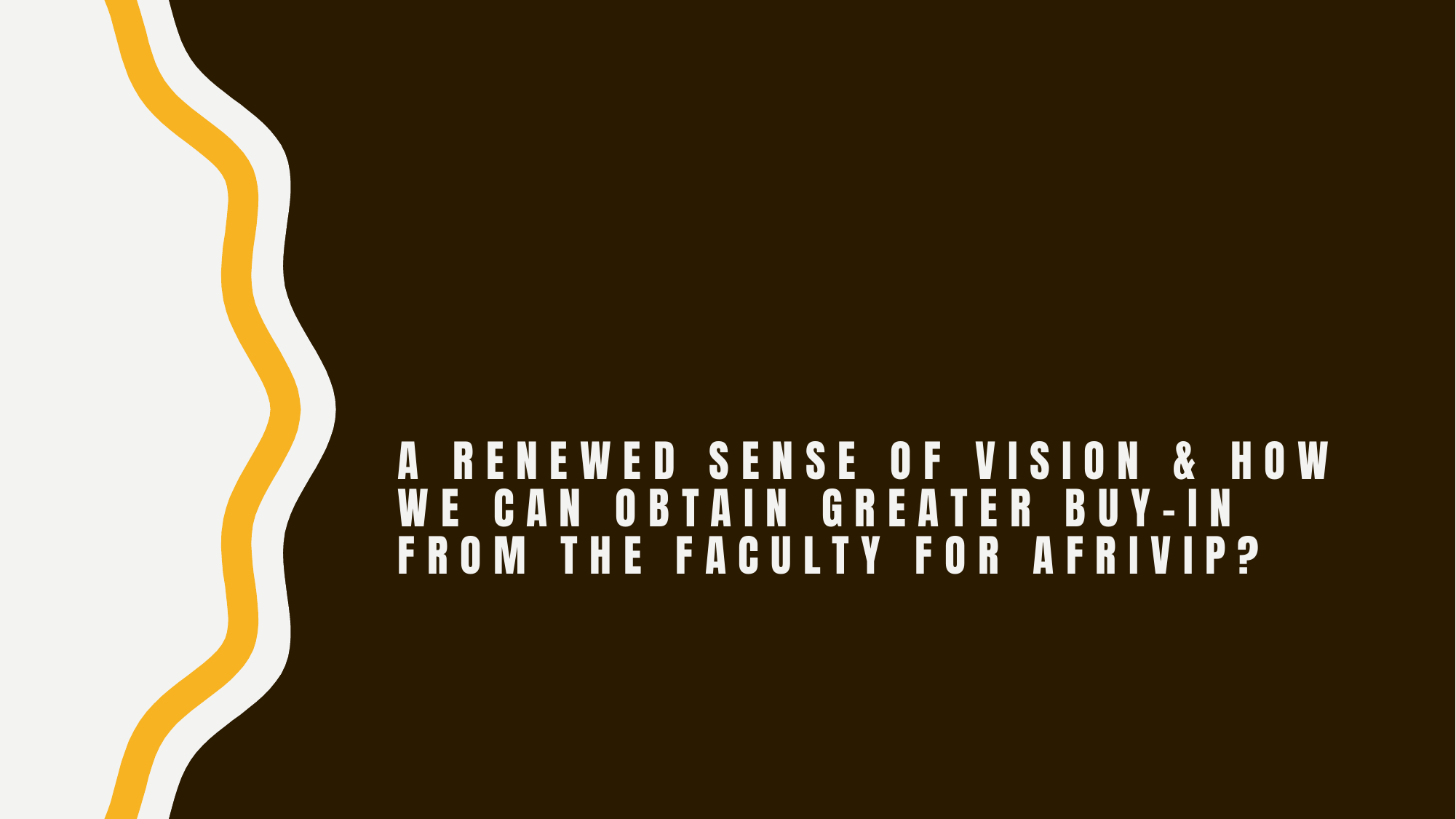

# A renewed sense of vision & how we can obtain greater buy-in from the Faculty for AfriVIP?